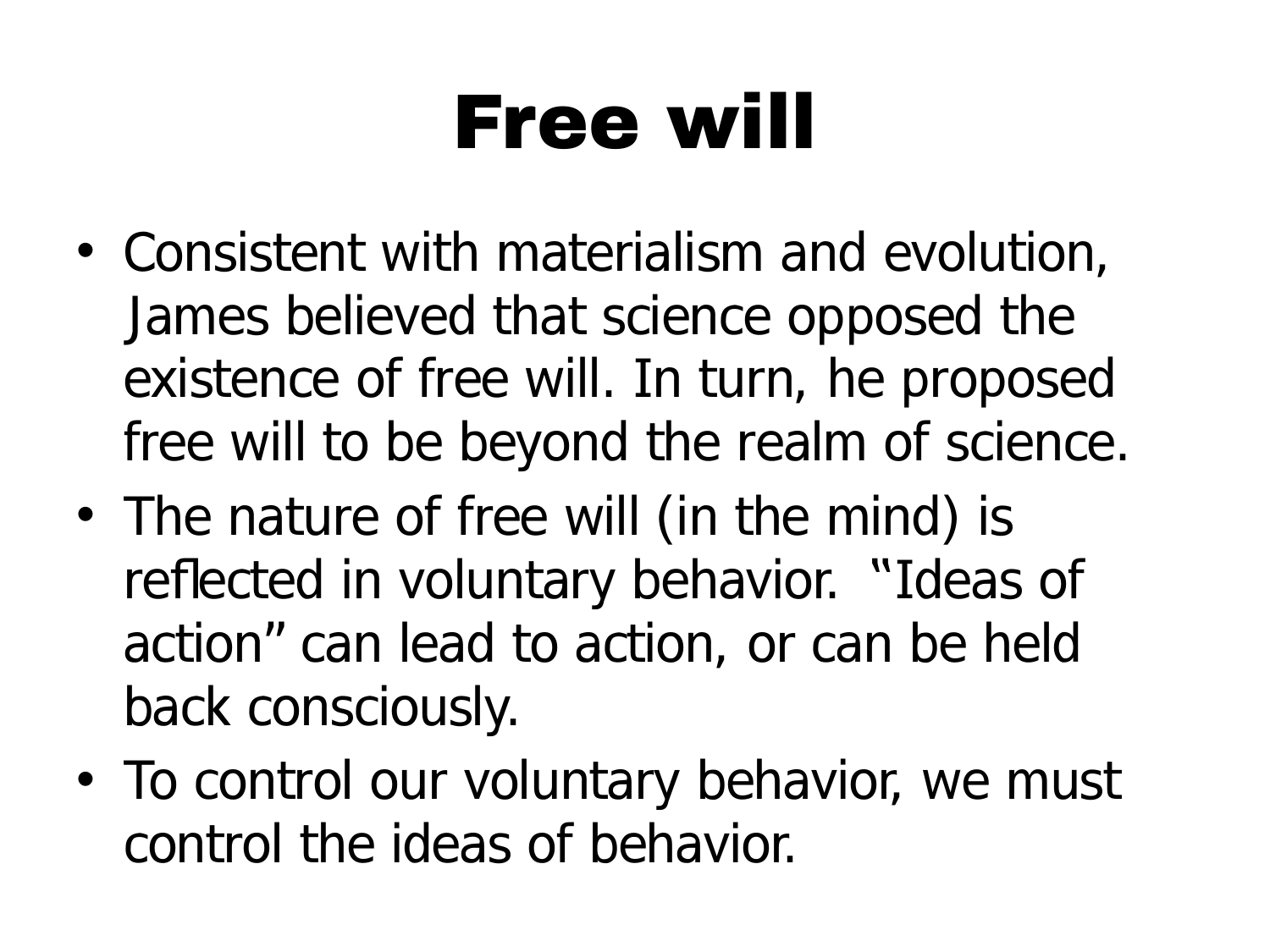

# Free will
Consistent with materialism and evolution, James believed that science opposed the existence of free will. In turn, he proposed free will to be beyond the realm of science.
The nature of free will (in the mind) is reflected in voluntary behavior.  “Ideas of action” can lead to action, or can be held back consciously.
To control our voluntary behavior, we must control the ideas of behavior.